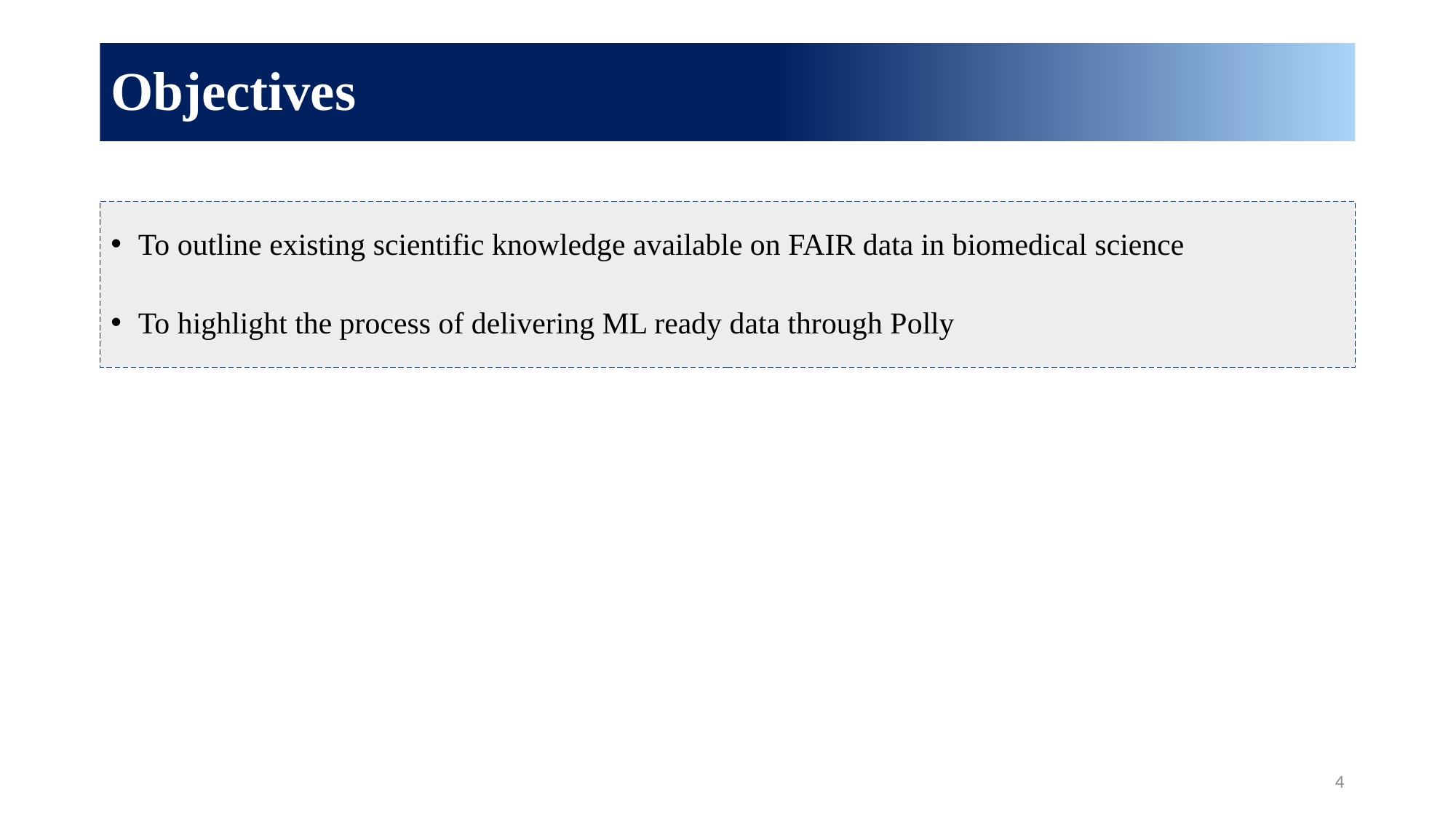

# Objectives
To outline existing scientific knowledge available on FAIR data in biomedical science
To highlight the process of delivering ML ready data through Polly

4